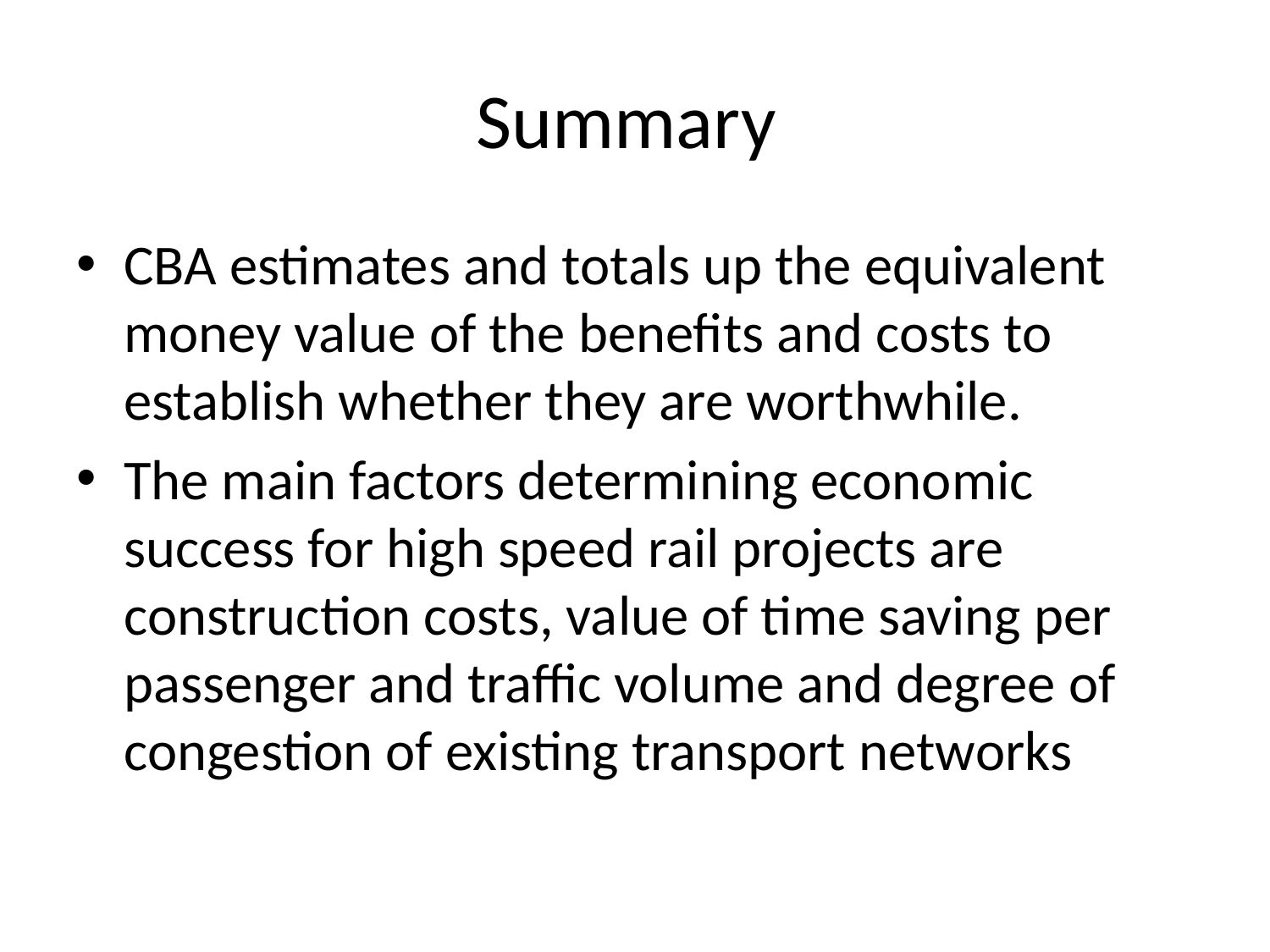

# Summary
CBA estimates and totals up the equivalent money value of the benefits and costs to establish whether they are worthwhile.
The main factors determining economic success for high speed rail projects are construction costs, value of time saving per passenger and traffic volume and degree of congestion of existing transport networks